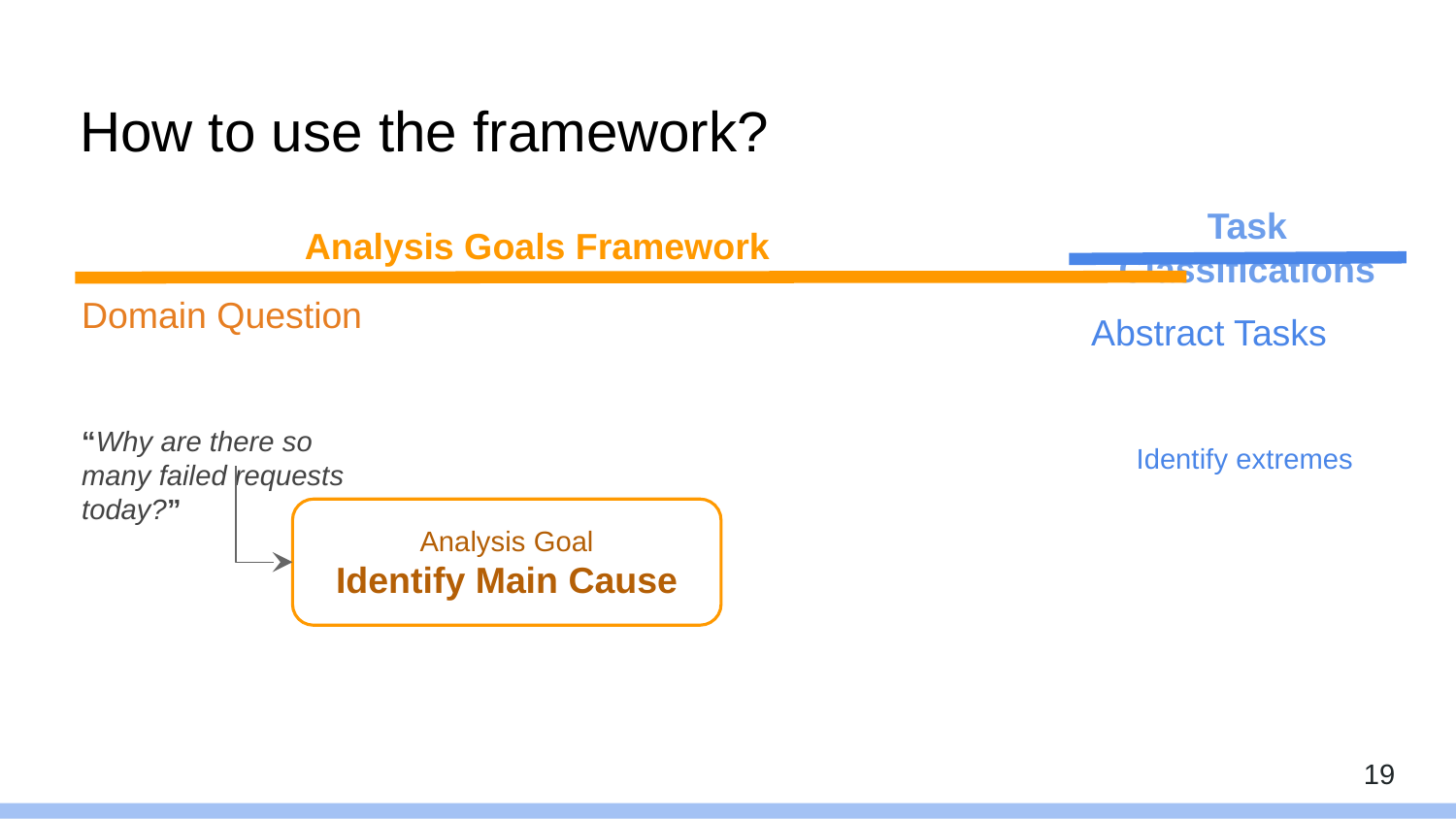

# How to use the framework?
Task Classifications
Analysis Goals Framework
Domain Question
“Why are there so many failed requests today?”
Abstract Tasks

Identify extremes
Analysis Goal
Identify Main Cause
19